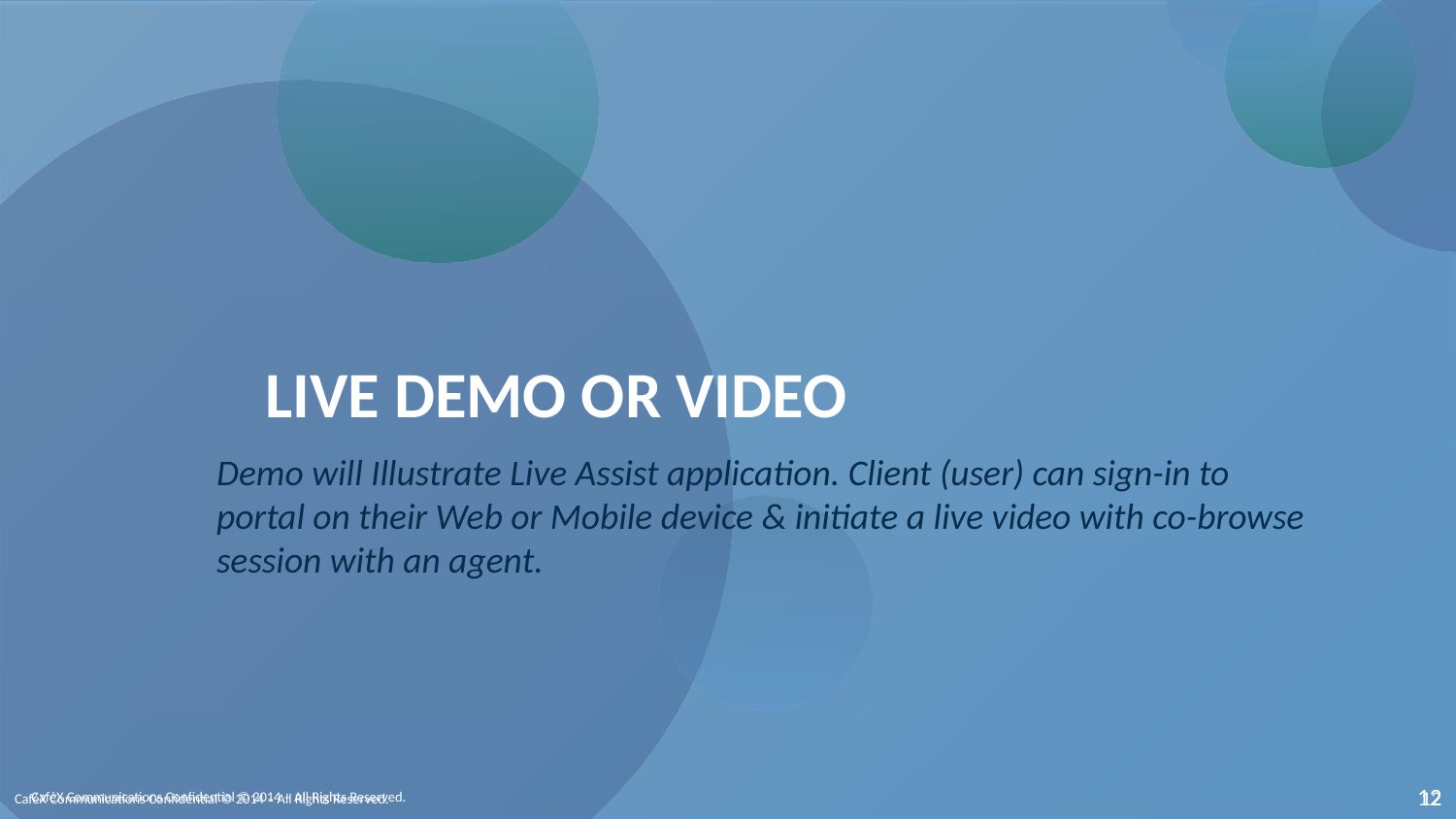

LIVE DEMO OR VIDEO
Demo will Illustrate Live Assist application. Client (user) can sign-in to portal on their Web or Mobile device & initiate a live video with co-browse session with an agent.
CaféX Communications Confidential © 2014 – All Rights Reserved.
12